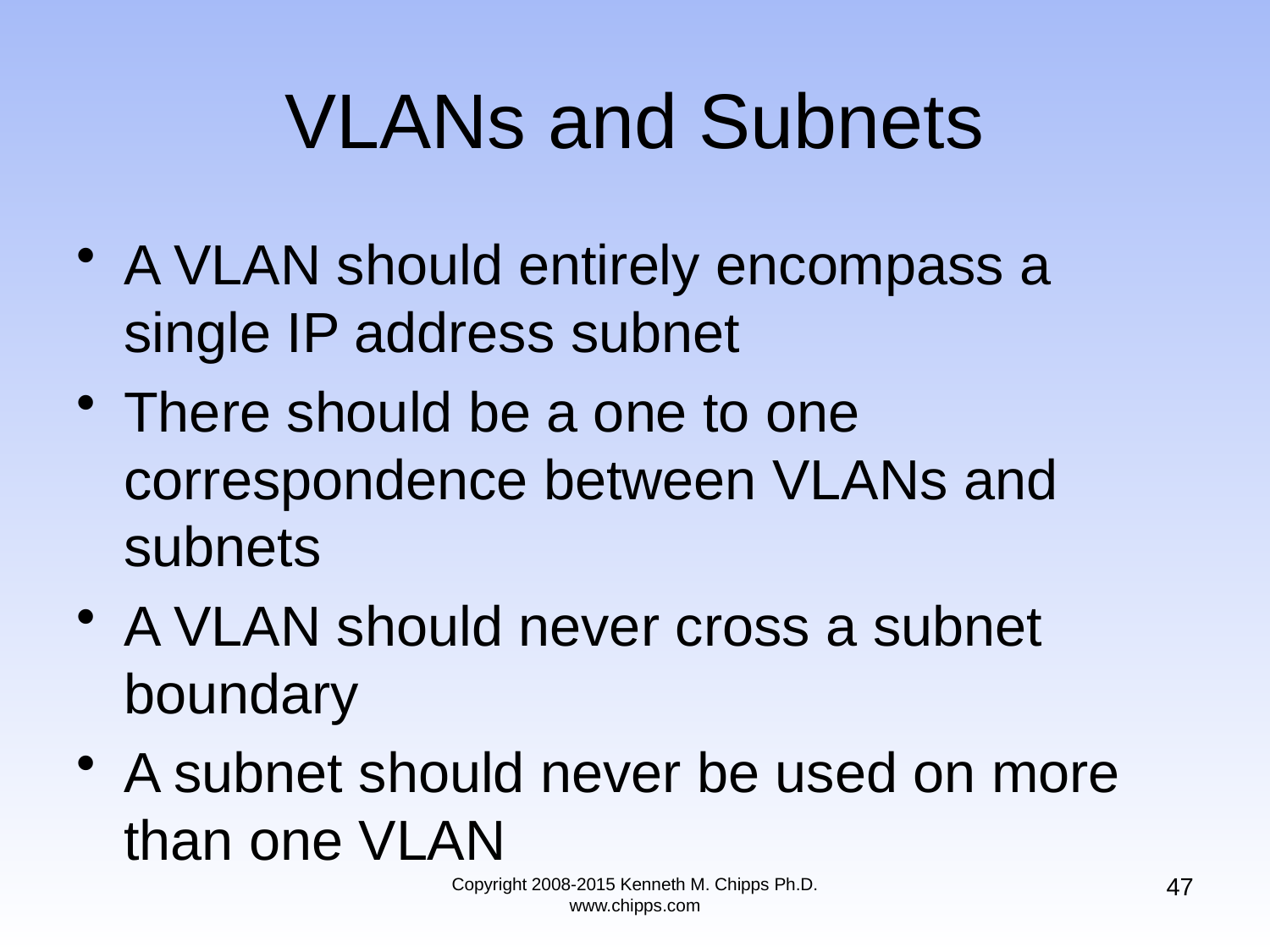

# VLANs and Subnets
A VLAN should entirely encompass a single IP address subnet
There should be a one to one correspondence between VLANs and subnets
A VLAN should never cross a subnet boundary
A subnet should never be used on more than one VLAN
47
Copyright 2008-2015 Kenneth M. Chipps Ph.D. www.chipps.com